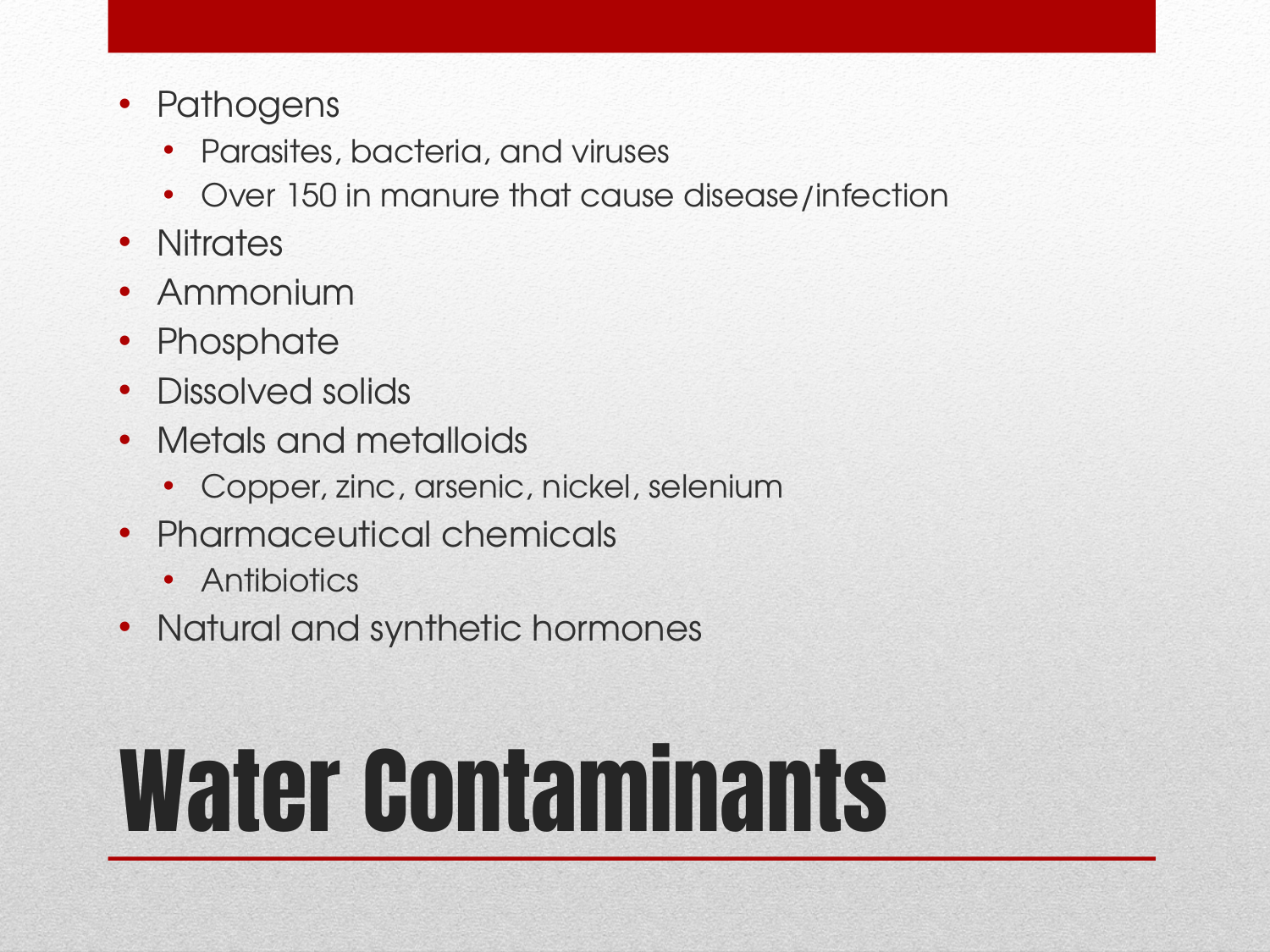

Pathogens
Parasites, bacteria, and viruses
Over 150 in manure that cause disease/infection
Nitrates
Ammonium
Phosphate
Dissolved solids
Metals and metalloids
Copper, zinc, arsenic, nickel, selenium
Pharmaceutical chemicals
Antibiotics
Natural and synthetic hormones
# Water Contaminants